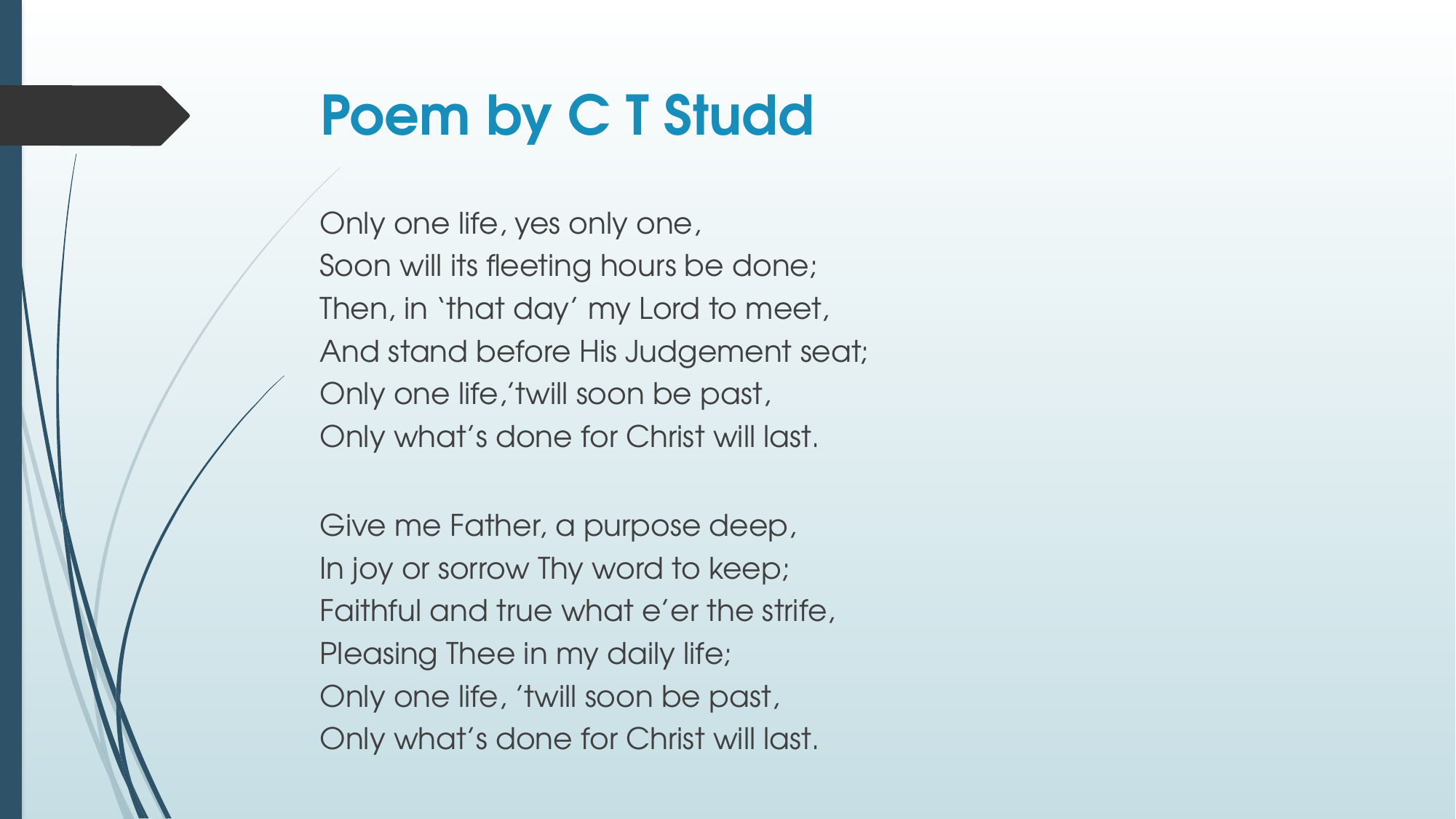

# Poem by C T Studd
Only one life, yes only one,
Soon will its fleeting hours be done;
Then, in ‘that day’ my Lord to meet,
And stand before His Judgement seat;
Only one life,’twill soon be past,
Only what’s done for Christ will last.

Give me Father, a purpose deep,
In joy or sorrow Thy word to keep;
Faithful and true what e’er the strife,
Pleasing Thee in my daily life;
Only one life, ’twill soon be past,
Only what’s done for Christ will last.